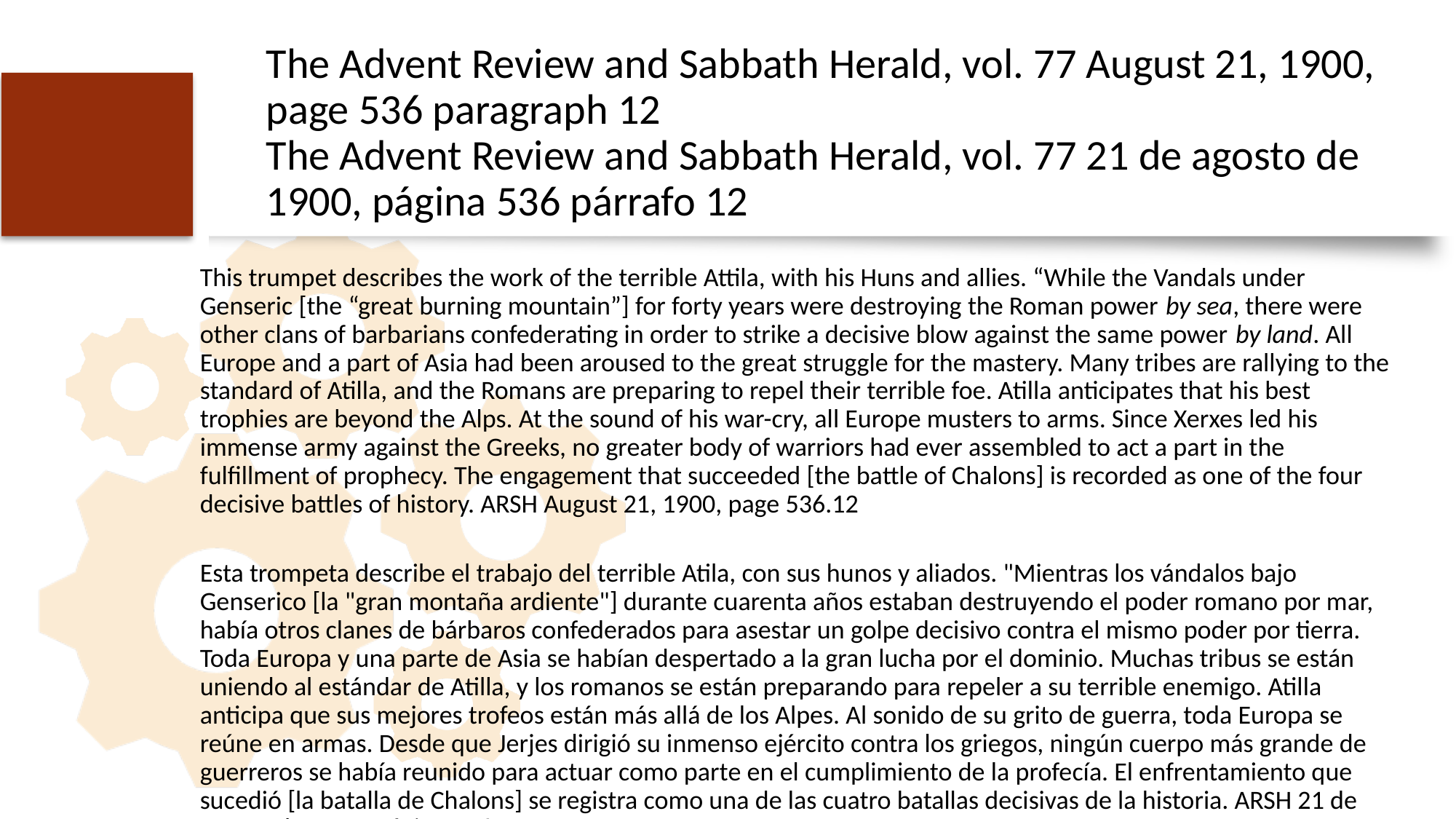

# The Advent Review and Sabbath Herald, vol. 77 August 21, 1900, page 536 paragraph 12 The Advent Review and Sabbath Herald, vol. 77 21 de agosto de 1900, página 536 párrafo 12
This trumpet describes the work of the terrible Attila, with his Huns and allies. “While the Vandals under Genseric [the “great burning mountain”] for forty years were destroying the Roman power by sea, there were other clans of barbarians confederating in order to strike a decisive blow against the same power by land. All Europe and a part of Asia had been aroused to the great struggle for the mastery. Many tribes are rallying to the standard of Atilla, and the Romans are preparing to repel their terrible foe. Atilla anticipates that his best trophies are beyond the Alps. At the sound of his war-cry, all Europe musters to arms. Since Xerxes led his immense army against the Greeks, no greater body of warriors had ever assembled to act a part in the fulfillment of prophecy. The engagement that succeeded [the battle of Chalons] is recorded as one of the four decisive battles of history. ARSH August 21, 1900, page 536.12
Esta trompeta describe el trabajo del terrible Atila, con sus hunos y aliados. "Mientras los vándalos bajo Genserico [la "gran montaña ardiente"] durante cuarenta años estaban destruyendo el poder romano por mar, había otros clanes de bárbaros confederados para asestar un golpe decisivo contra el mismo poder por tierra. Toda Europa y una parte de Asia se habían despertado a la gran lucha por el dominio. Muchas tribus se están uniendo al estándar de Atilla, y los romanos se están preparando para repeler a su terrible enemigo. Atilla anticipa que sus mejores trofeos están más allá de los Alpes. Al sonido de su grito de guerra, toda Europa se reúne en armas. Desde que Jerjes dirigió su inmenso ejército contra los griegos, ningún cuerpo más grande de guerreros se había reunido para actuar como parte en el cumplimiento de la profecía. El enfrentamiento que sucedió [la batalla de Chalons] se registra como una de las cuatro batallas decisivas de la historia. ARSH 21 de agosto de 1900, página 536.12